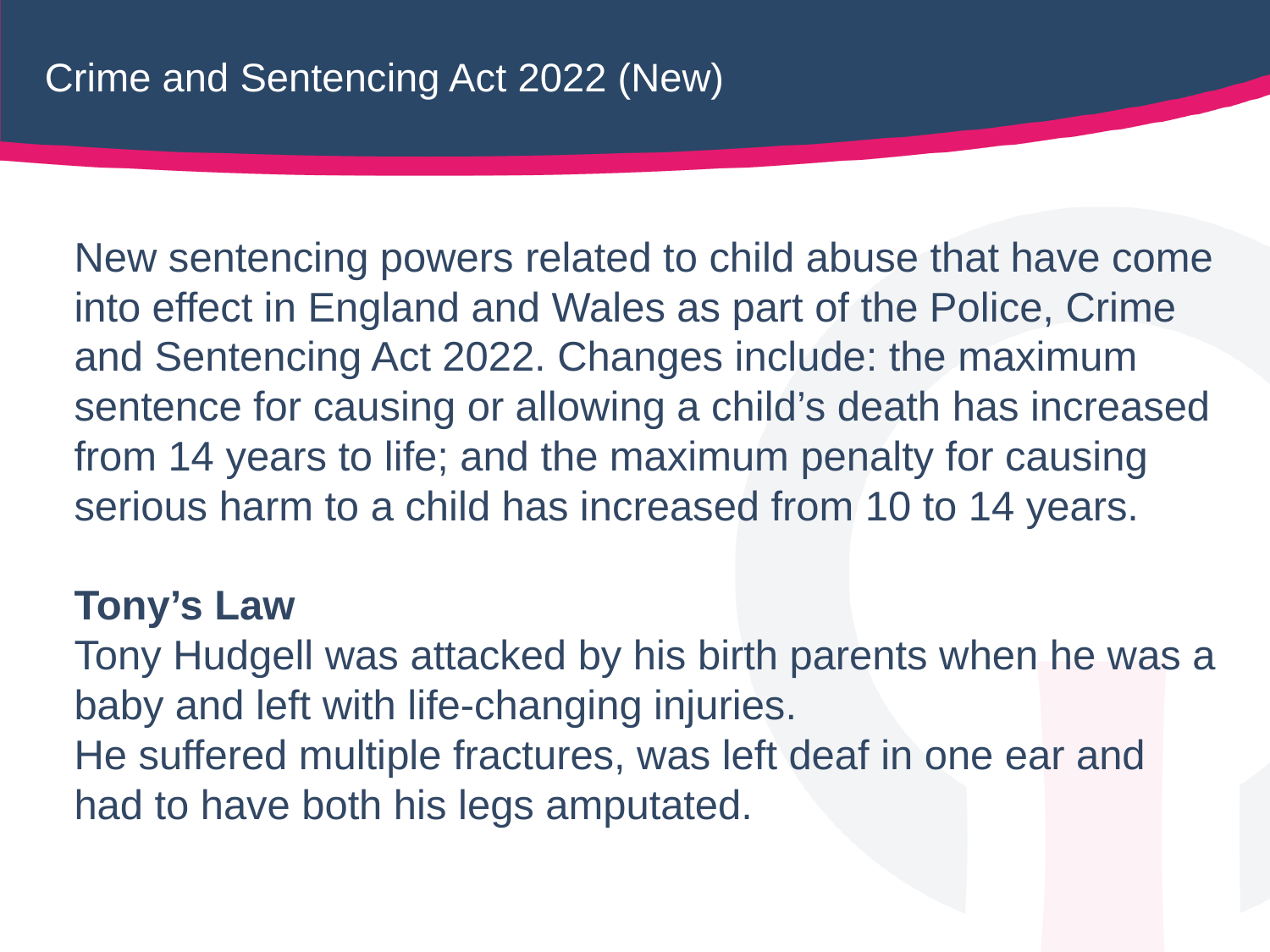

# Crime and Sentencing Act 2022 (New)
New sentencing powers related to child abuse that have come into effect in England and Wales as part of the Police, Crime and Sentencing Act 2022. Changes include: the maximum sentence for causing or allowing a child’s death has increased from 14 years to life; and the maximum penalty for causing serious harm to a child has increased from 10 to 14 years.

Tony’s Law
Tony Hudgell was attacked by his birth parents when he was a baby and left with life-changing injuries.
He suffered multiple fractures, was left deaf in one ear and had to have both his legs amputated.